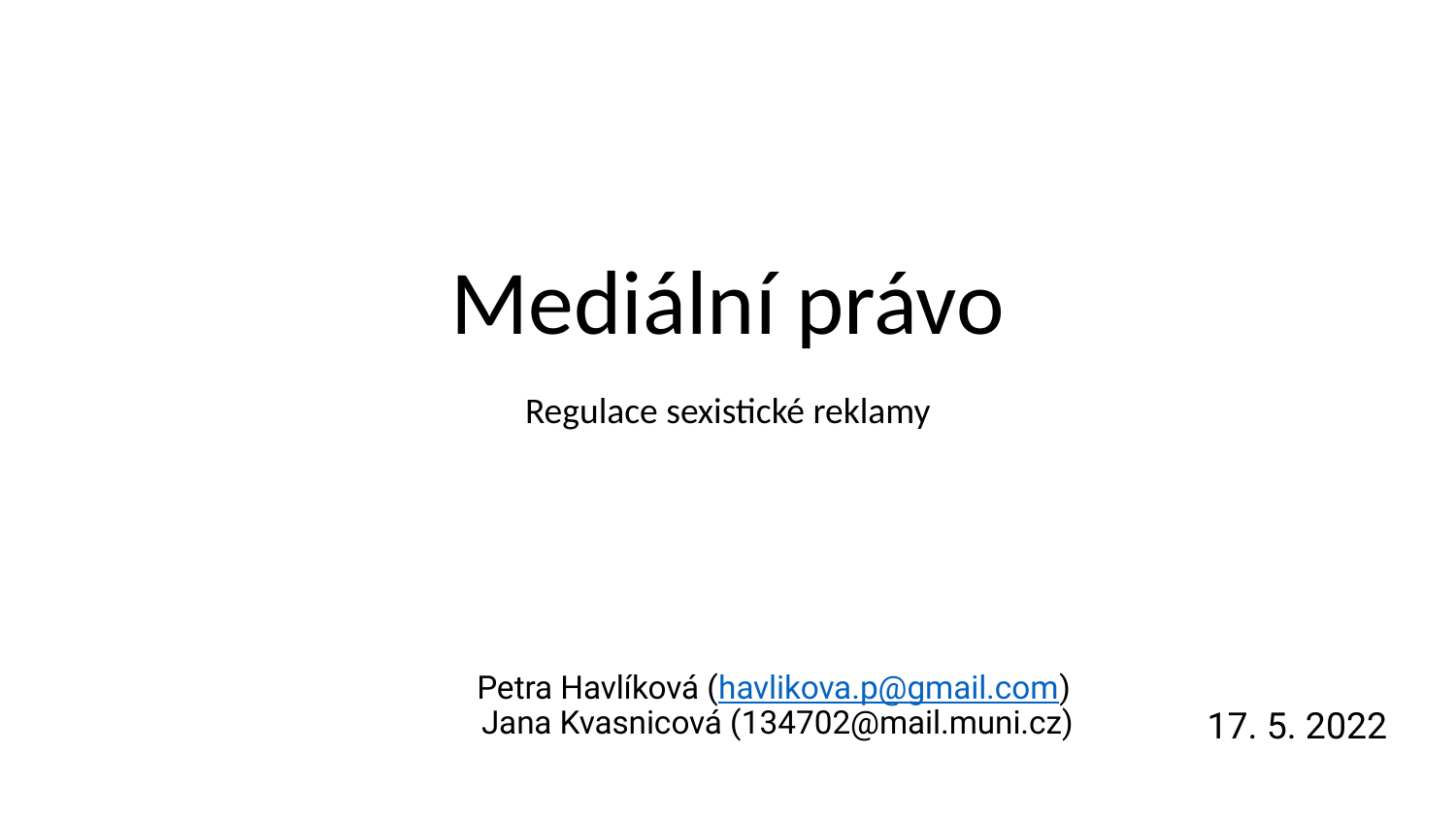

# Mediální právo
Regulace sexistické reklamy

Petra Havlíková (havlikova.p@gmail.com)
Jana Kvasnicová (134702@mail.muni.cz)
17. 5. 2022